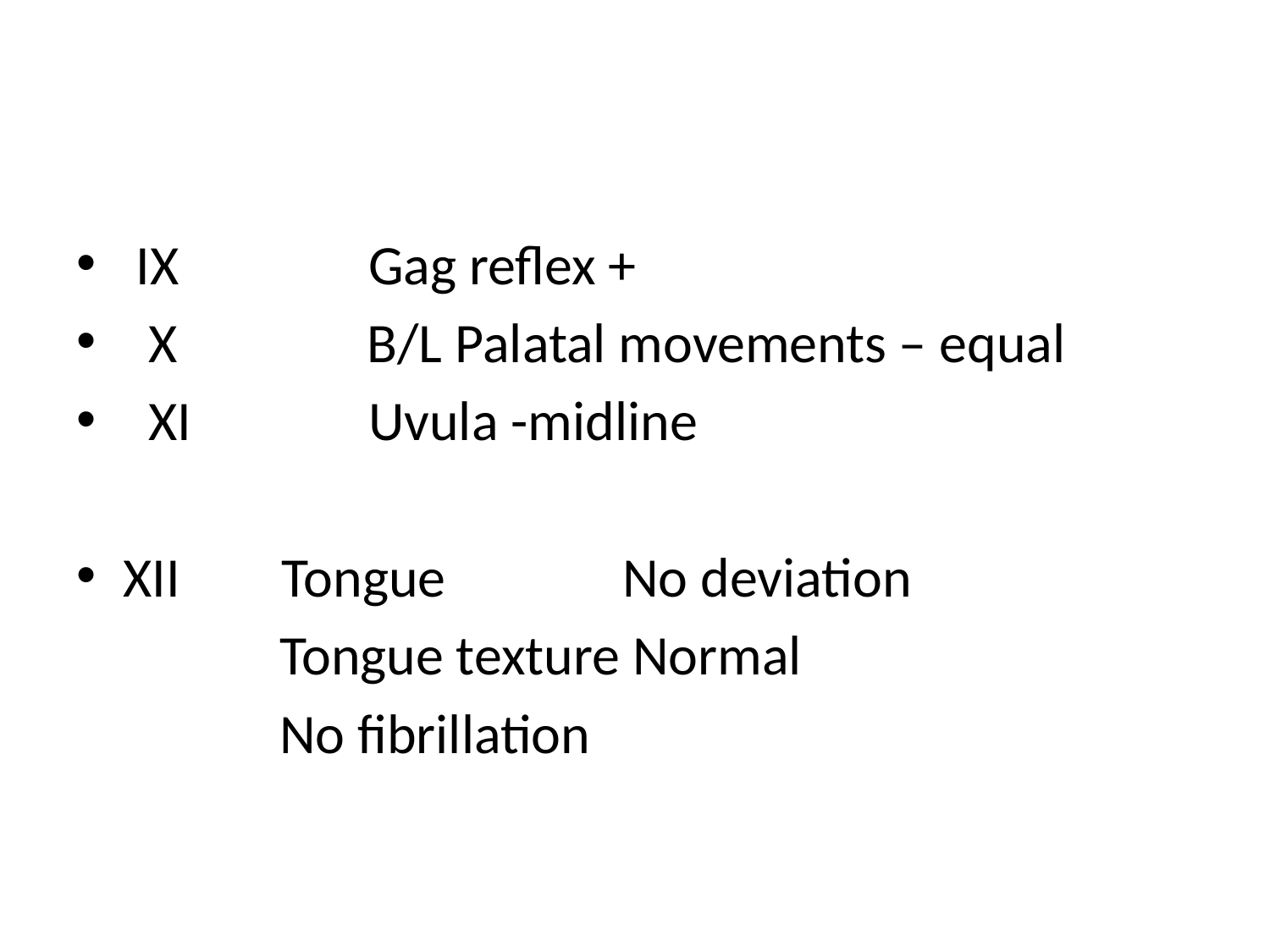

#
 IX               Gag reflex +
  X               B/L Palatal movements – equal
  XI              Uvula -midline

XII        Tongue              No deviation
                Tongue texture Normal
                No fibrillation